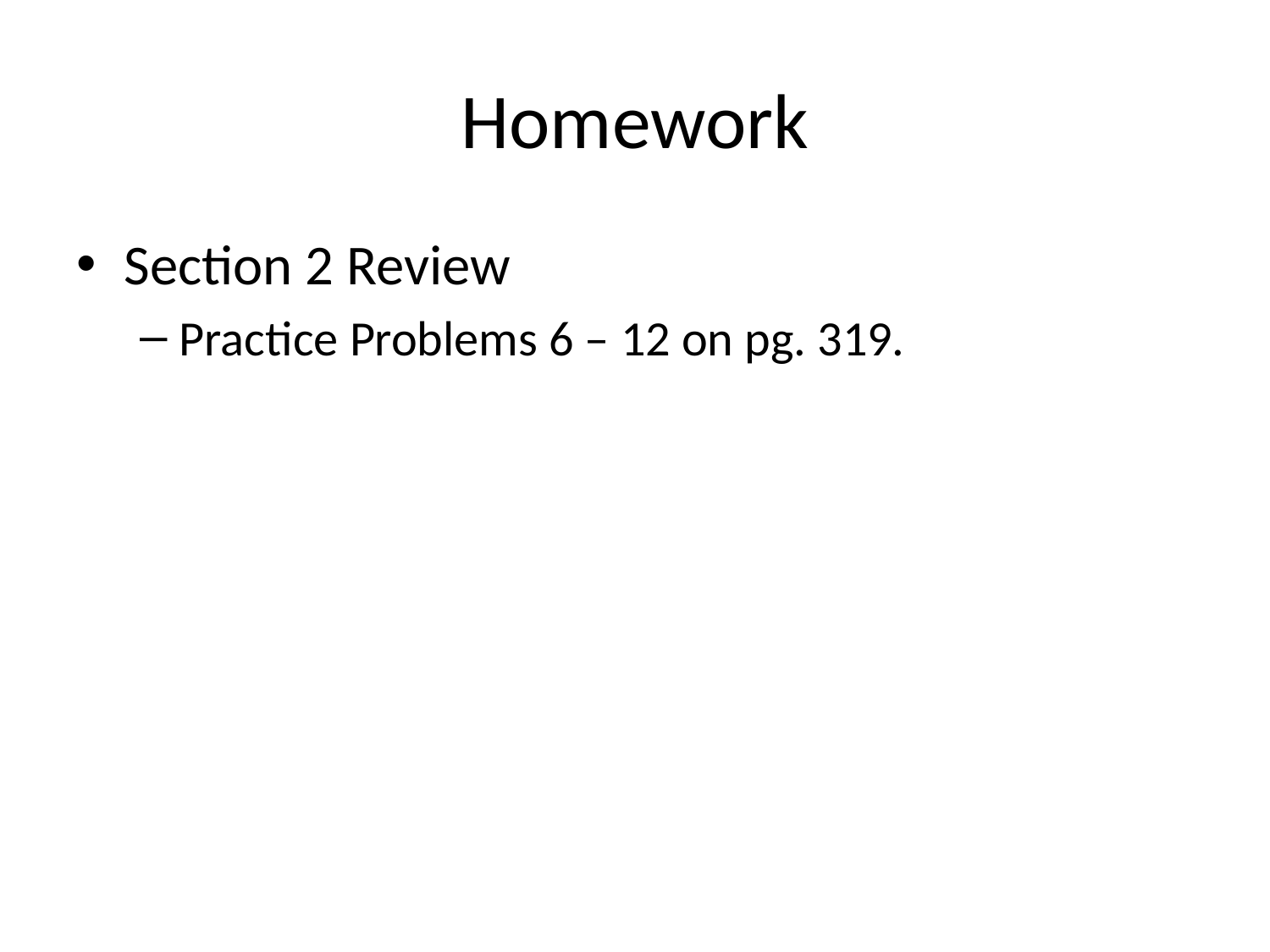

# Homework
Section 2 Review
Practice Problems 6 – 12 on pg. 319.